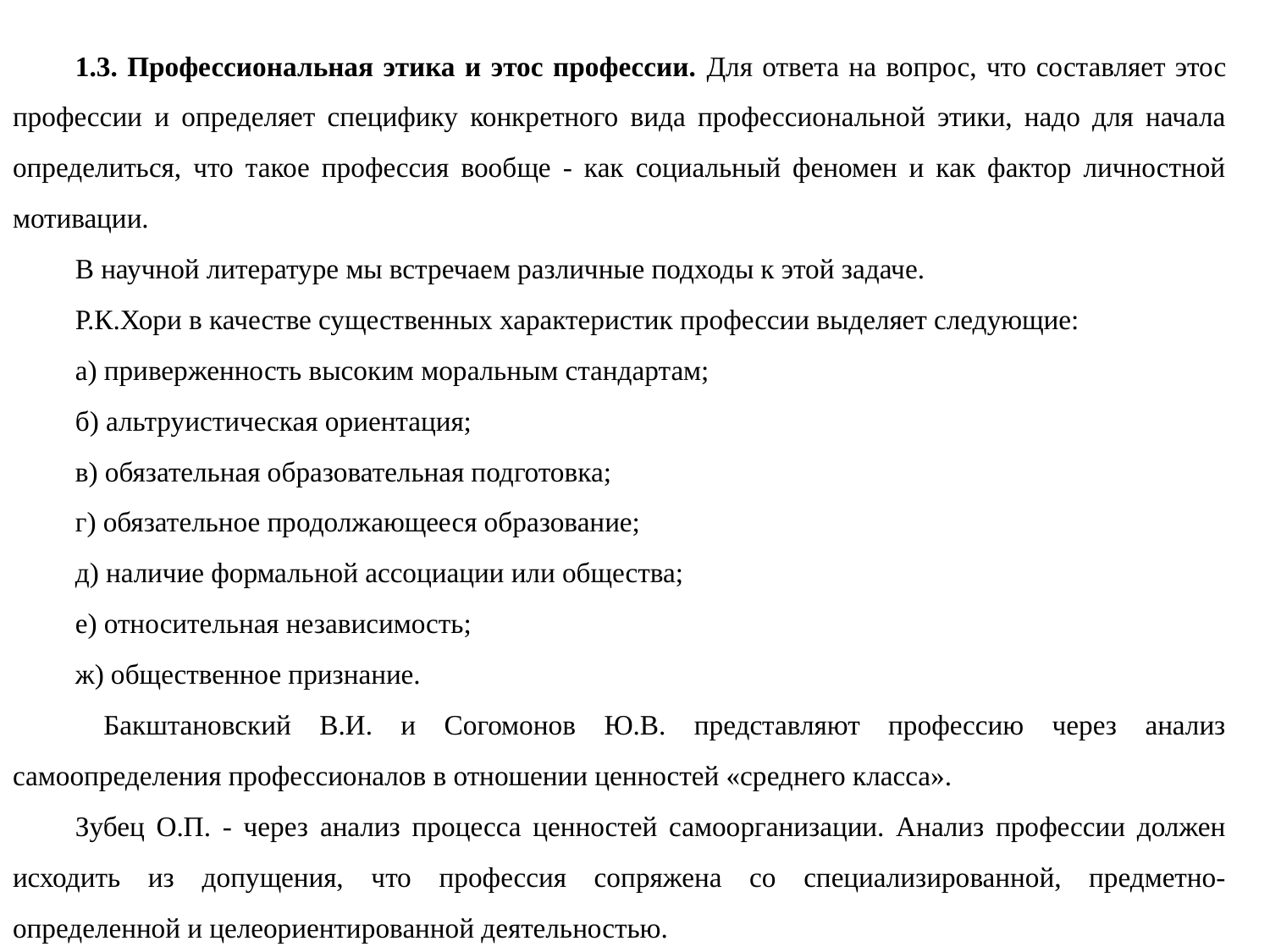

1.3. Профессиональная этика и этос профессии. Для ответа на вопрос, что составляет этос профессии и определяет специфику конкретного вида профессиональной этики, надо для начала определиться, что такое профессия вообще - как социальный феномен и как фактор личностной мотивации.
В научной литературе мы встречаем различные подходы к этой задаче.
Р.К.Хори в качестве существенных характеристик профессии выделяет следующие:
а) приверженность высоким моральным стандартам;
б) альтруистическая ориентация;
в) обязательная образовательная подготовка;
г) обязательное продолжающееся образование;
д) наличие формальной ассоциации или общества;
е) относительная независимость;
ж) общественное признание.
 Бакштановский В.И. и Согомонов Ю.В. представляют профессию через анализ самоопределения профессионалов в отношении ценностей «среднего класса».
Зубец О.П. - через анализ процесса ценностей самоорганизации. Анализ профессии должен исходить из допущения, что профессия сопряжена со специализированной, предметно-определенной и целеориентированной деятельностью.